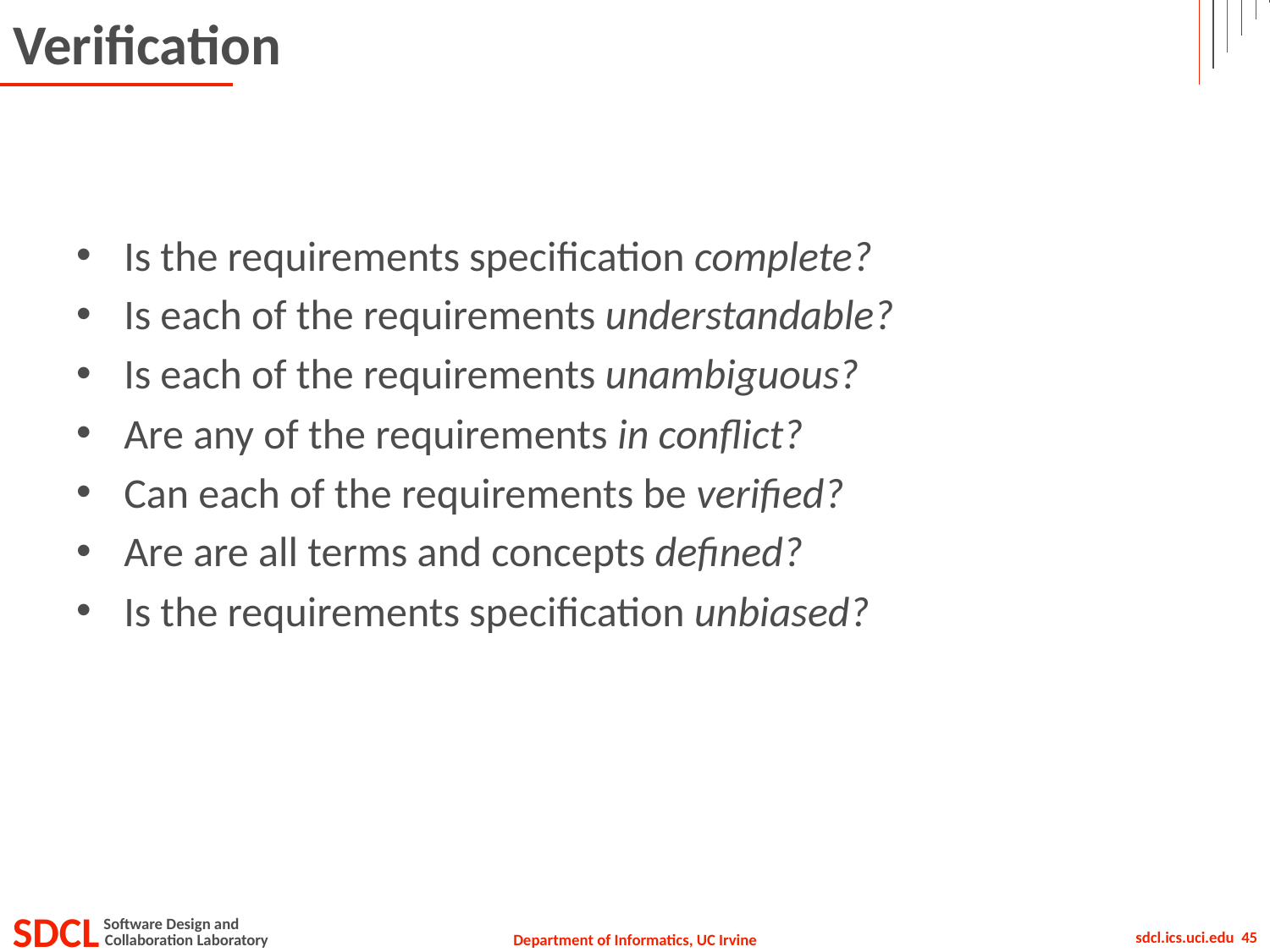

# Verification
Is the requirements specification complete?
Is each of the requirements understandable?
Is each of the requirements unambiguous?
Are any of the requirements in conflict?
Can each of the requirements be verified?
Are are all terms and concepts defined?
Is the requirements specification unbiased?